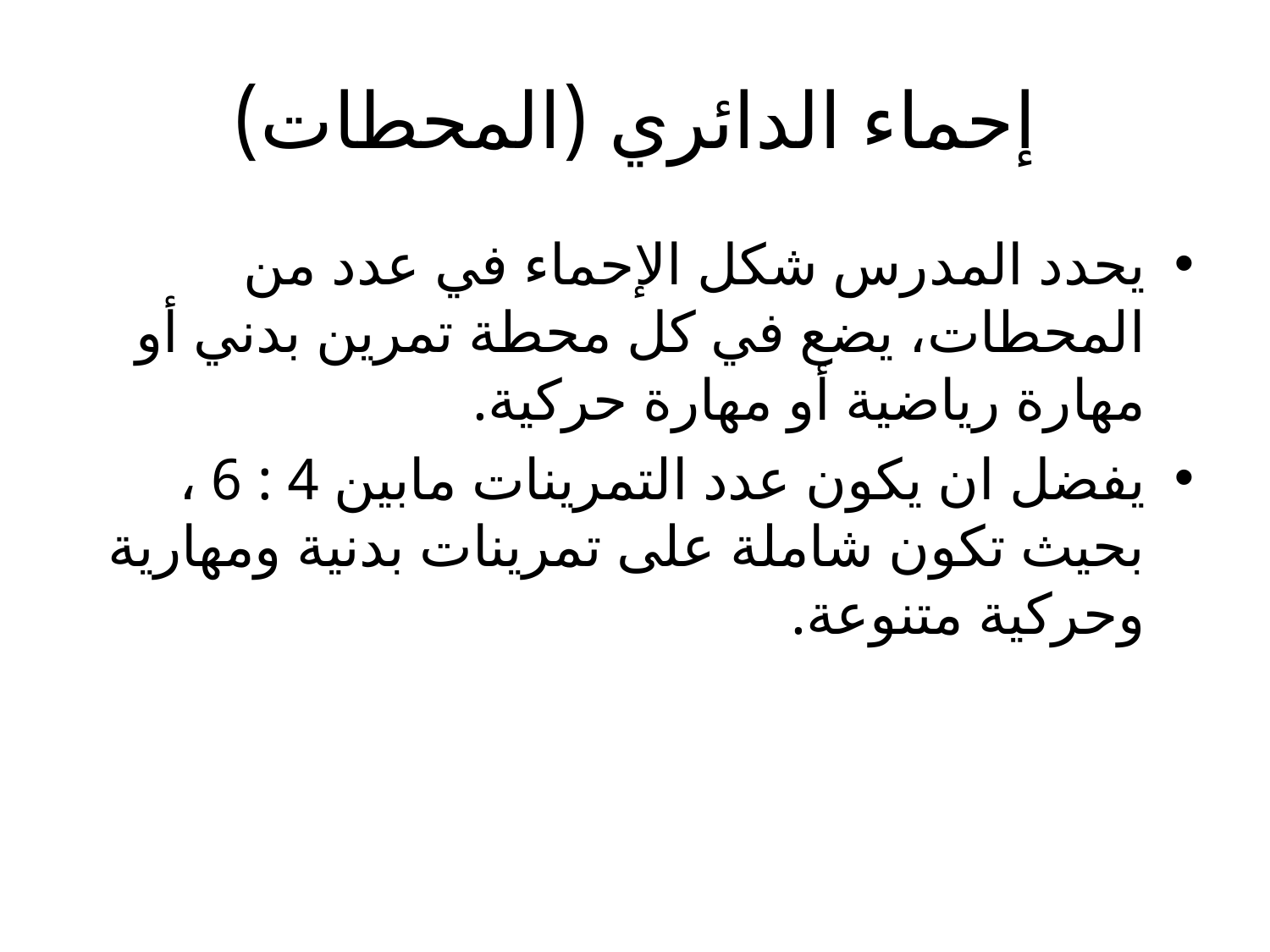

# إحماء الدائري (المحطات)
يحدد المدرس شكل الإحماء في عدد من المحطات، يضع في كل محطة تمرين بدني أو مهارة رياضية أو مهارة حركية.
يفضل ان يكون عدد التمرينات مابين 4 : 6 ، بحيث تكون شاملة على تمرينات بدنية ومهارية وحركية متنوعة.